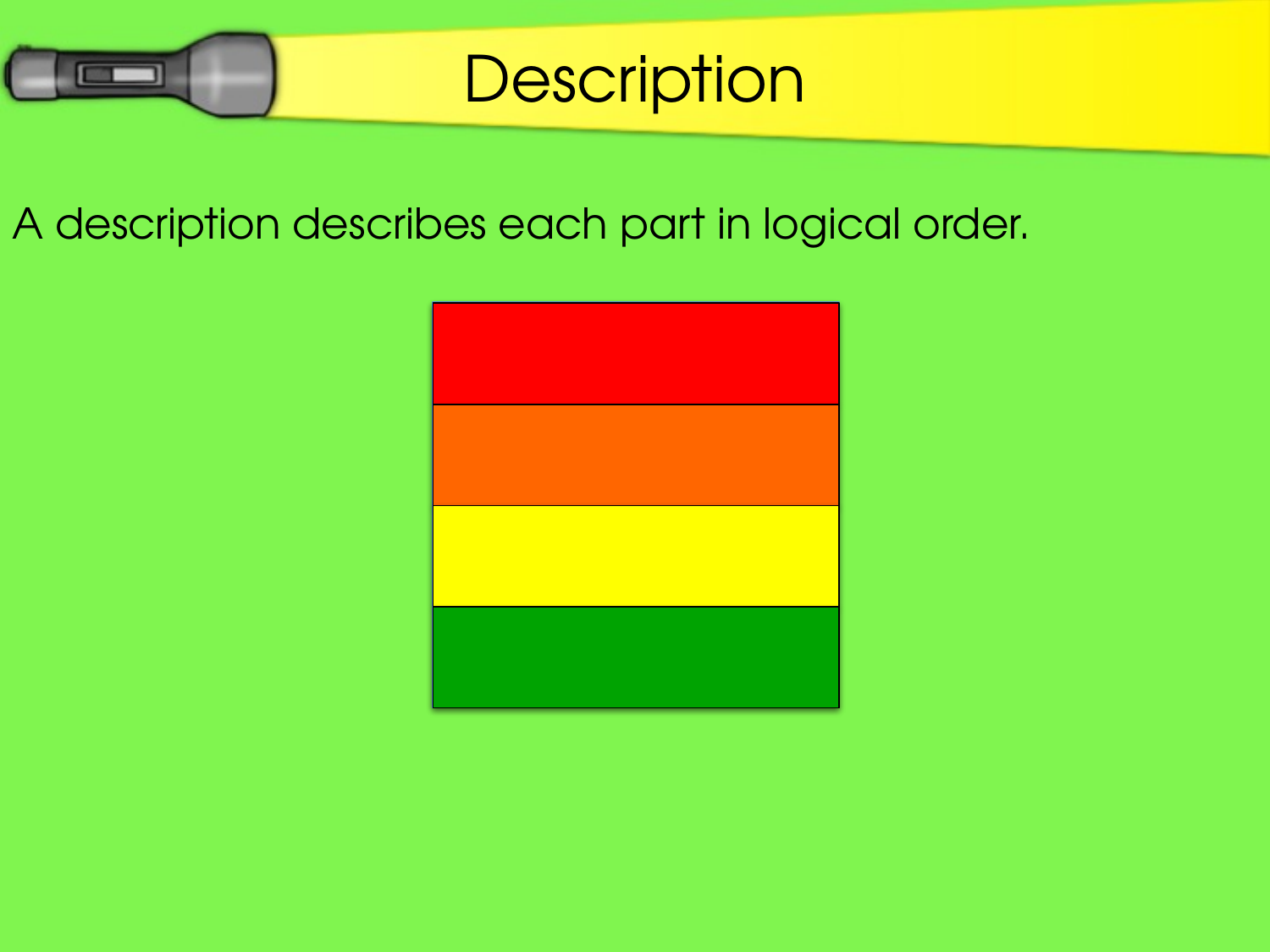

Description

A description describes each part in logical order.